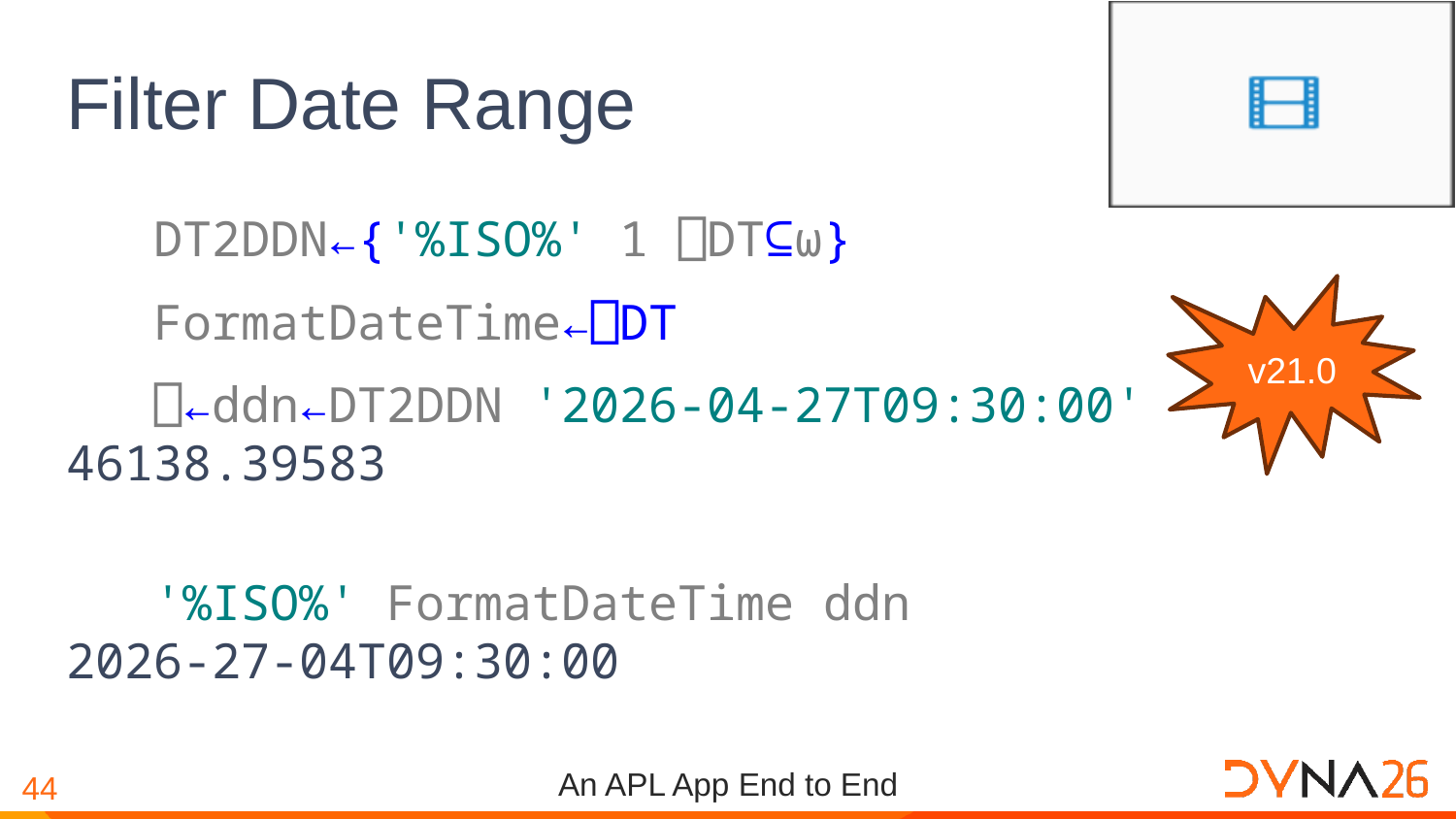

# Filter Date Range
   DT2DDN←{'%ISO%' 1 ⎕DT⊆⍵}
   FormatDateTime←⎕DT
   ⎕←ddn←DT2DDN '2026-04-27T09:30:00'
46138.39583
   '%ISO%' FormatDateTime ddn
2026-27-04T09:30:00

v21.0